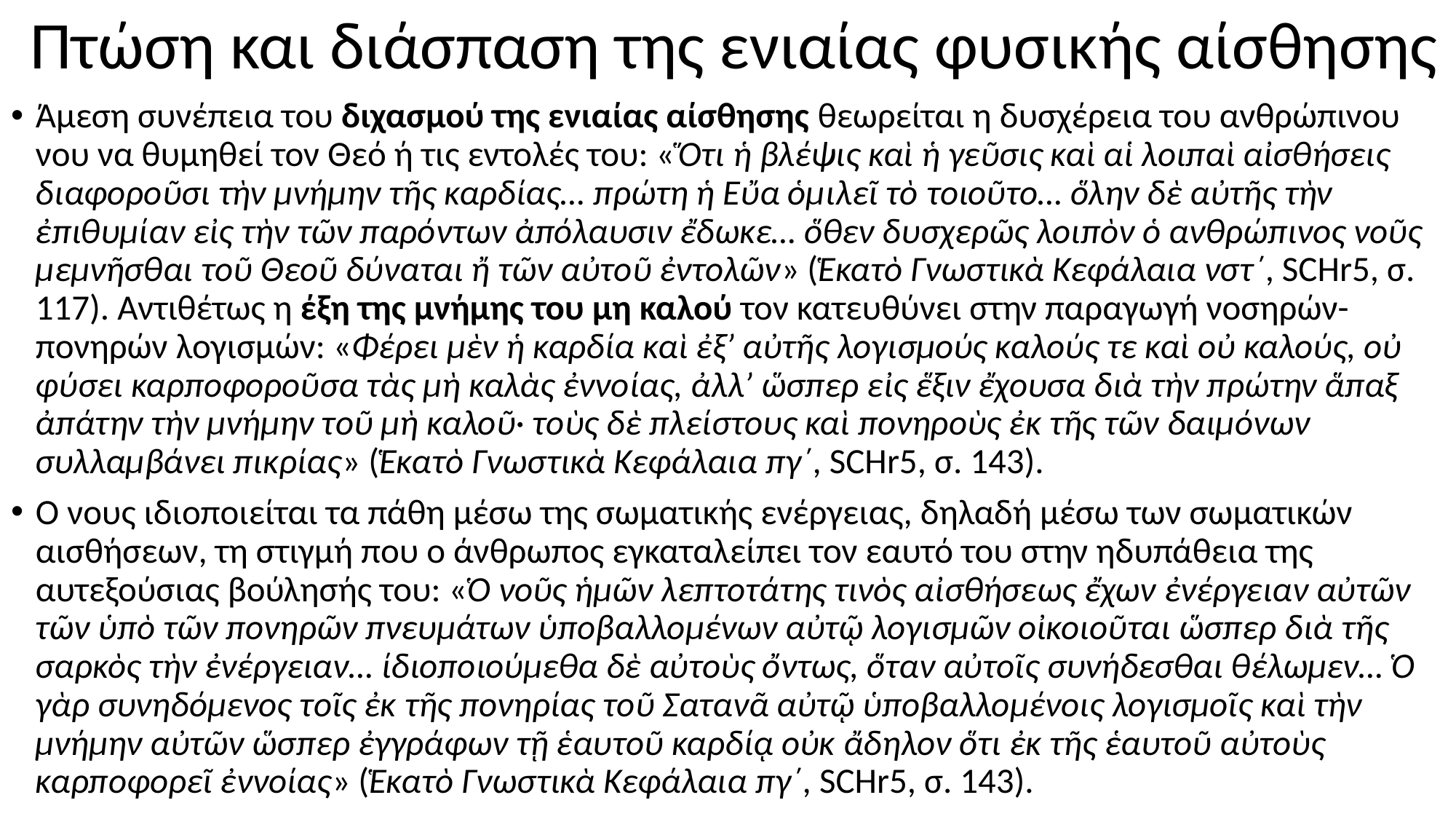

# Πτώση και διάσπαση της ενιαίας φυσικής αίσθησης
Άμεση συνέπεια του διχασμού της ενιαίας αίσθησης θεωρείται η δυσχέρεια του ανθρώπινου νου να θυμηθεί τον Θεό ή τις εντολές του: «Ὅτι ἡ βλέψις καὶ ἡ γεῦσις καὶ αἱ λοιπαὶ αἰσθήσεις διαφοροῦσι τὴν μνήμην τῆς καρδίας… πρώτη ἡ Εὔα ὁμιλεῖ τὸ τοιοῦτο… ὅλην δὲ αὐτῆς τὴν ἐπιθυμίαν εἰς τὴν τῶν παρόντων ἀπόλαυσιν ἔδωκε… ὅθεν δυσχερῶς λοιπὸν ὁ ανθρώπινος νοῦς μεμνῆσθαι τοῦ Θεοῦ δύναται ἤ τῶν αὐτοῦ ἐντολῶν» (Ἑκατὸ Γνωστικὰ Κεφάλαια νστ΄, SCHr5, σ. 117). Αντιθέτως η έξη της μνήμης του μη καλού τον κατευθύνει στην παραγωγή νοσηρών-πονηρών λογισμών: «Φέρει μὲν ἡ καρδία καὶ ἐξ’ αὐτῆς λογισμούς καλούς τε καὶ οὐ καλούς, οὐ φύσει καρποφοροῦσα τὰς μὴ καλὰς ἐννοίας, ἀλλ’ ὥσπερ εἰς ἕξιν ἔχουσα διὰ τὴν πρώτην ἅπαξ ἀπάτην τὴν μνήμην τοῦ μὴ καλοῦ· τοὺς δὲ πλείστους καὶ πονηροὺς ἐκ τῆς τῶν δαιμόνων συλλαμβάνει πικρίας» (Ἑκατὸ Γνωστικὰ Κεφάλαια πγ΄, SCHr5, σ. 143).
Ο νους ιδιοποιείται τα πάθη μέσω της σωματικής ενέργειας, δηλαδή μέσω των σωματικών αισθήσεων, τη στιγμή που ο άνθρωπος εγκαταλείπει τον εαυτό του στην ηδυπάθεια της αυτεξούσιας βούλησής του: «Ὁ νοῦς ἡμῶν λεπτοτάτης τινὸς αἰσθήσεως ἔχων ἐνέργειαν αὐτῶν τῶν ὑπὸ τῶν πονηρῶν πνευμάτων ὑποβαλλομένων αὐτῷ λογισμῶν οἰκοιοῦται ὥσπερ διὰ τῆς σαρκὸς τὴν ἐνέργειαν… ίδιοποιούμεθα δὲ αὐτοὺς ὄντως, ὅταν αὐτοῖς συνήδεσθαι θέλωμεν… Ὁ γὰρ συνηδόμενος τοῖς ἐκ τῆς πονηρίας τοῦ Σατανᾶ αὐτῷ ὑποβαλλομένοις λογισμοῖς καὶ τὴν μνήμην αὐτῶν ὥσπερ ἐγγράφων τῇ ἑαυτοῦ καρδίᾳ οὐκ ἄδηλον ὅτι ἐκ τῆς ἑαυτοῦ αὐτοὺς καρποφορεῖ ἐννοίας» (Ἑκατὸ Γνωστικὰ Κεφάλαια πγ΄, SCHr5, σ. 143).